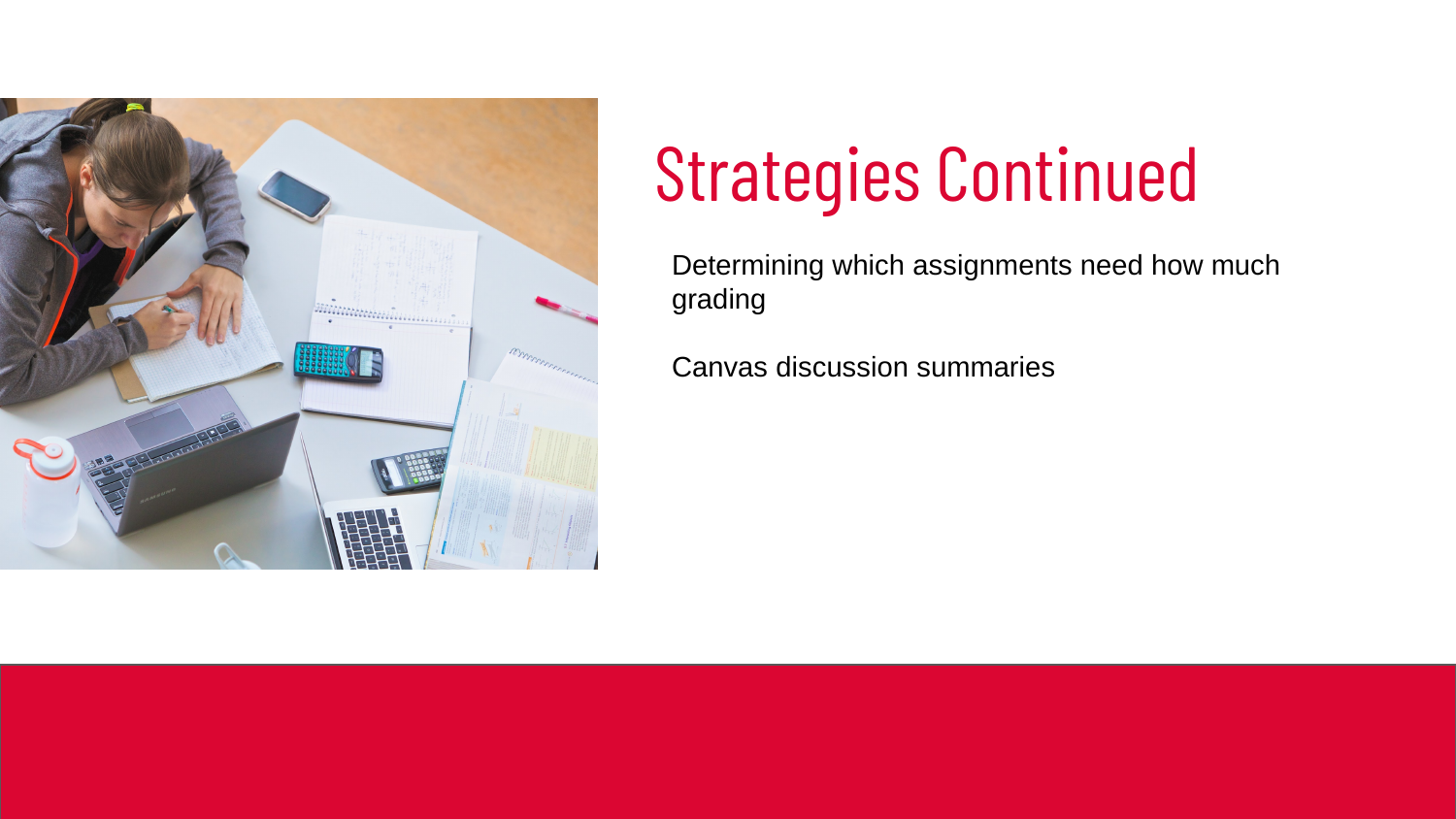

# Strategies Continued
Determining which assignments need how much grading

Canvas discussion summaries